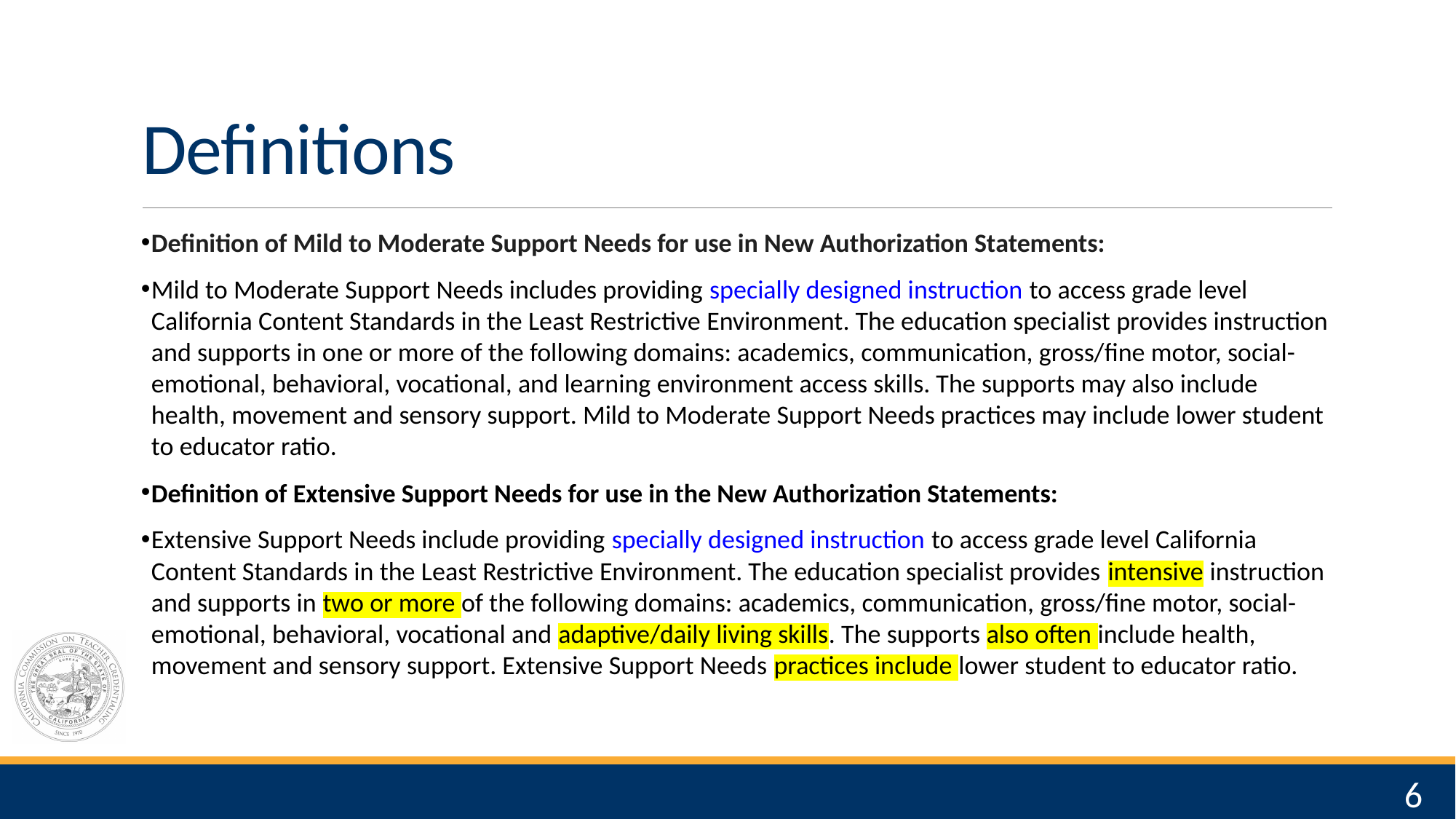

# Definitions
Definition of Mild to Moderate Support Needs for use in New Authorization Statements:
Mild to Moderate Support Needs includes providing specially designed instruction to access grade level California Content Standards in the Least Restrictive Environment. The education specialist provides instruction and supports in one or more of the following domains: academics, communication, gross/fine motor, social-emotional, behavioral, vocational, and learning environment access skills. The supports may also include health, movement and sensory support. Mild to Moderate Support Needs practices may include lower student to educator ratio.
Definition of Extensive Support Needs for use in the New Authorization Statements:
Extensive Support Needs include providing specially designed instruction to access grade level California Content Standards in the Least Restrictive Environment. The education specialist provides intensive instruction and supports in two or more of the following domains: academics, communication, gross/fine motor, social-emotional, behavioral, vocational and adaptive/daily living skills. The supports also often include health, movement and sensory support. Extensive Support Needs practices include lower student to educator ratio.

6